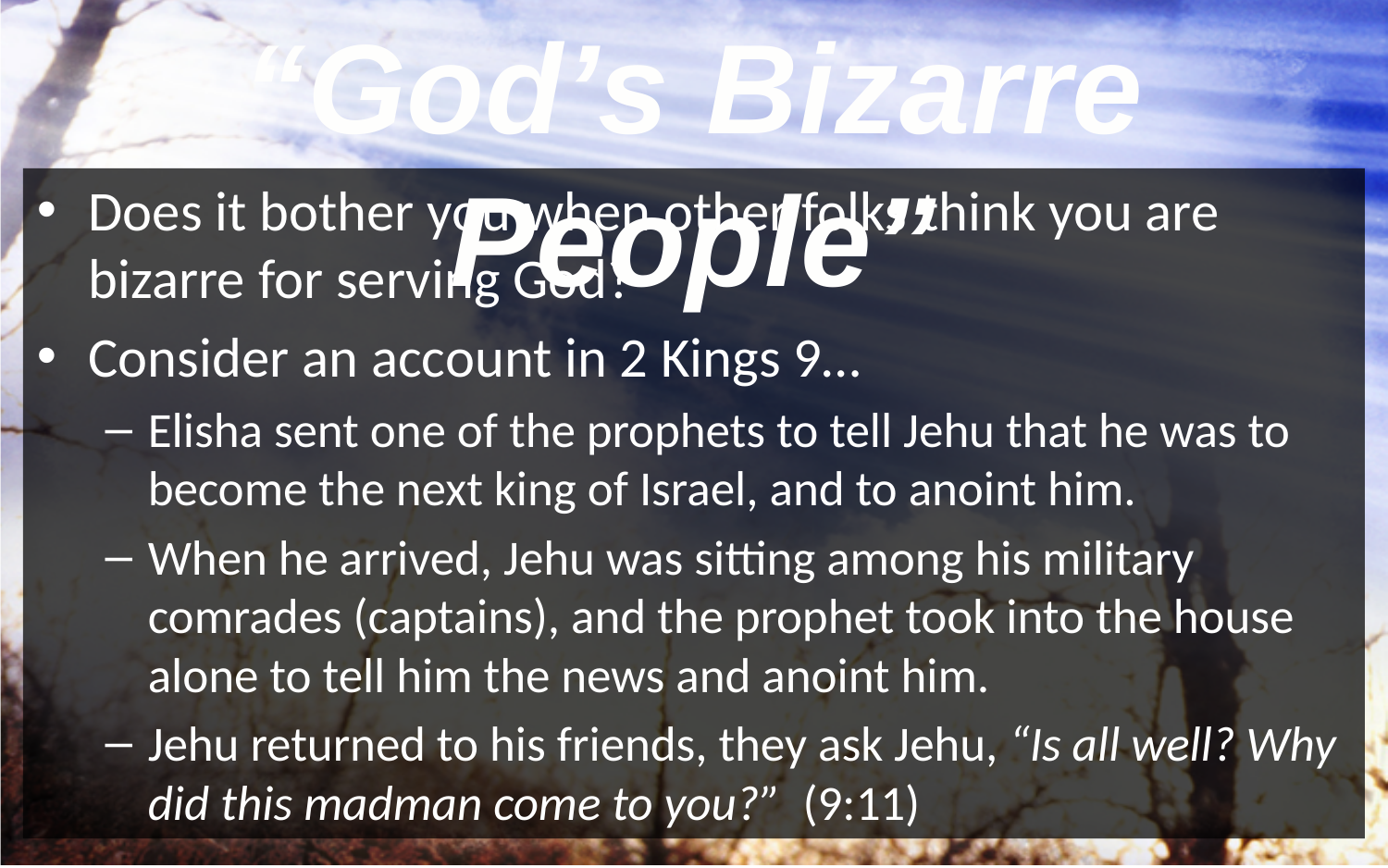

“God’s Bizarre People”
Does it bother you when other folks think you are bizarre for serving God?
Consider an account in 2 Kings 9…
Elisha sent one of the prophets to tell Jehu that he was to become the next king of Israel, and to anoint him.
When he arrived, Jehu was sitting among his military comrades (captains), and the prophet took into the house alone to tell him the news and anoint him.
Jehu returned to his friends, they ask Jehu, “Is all well? Why did this madman come to you?”  (9:11)